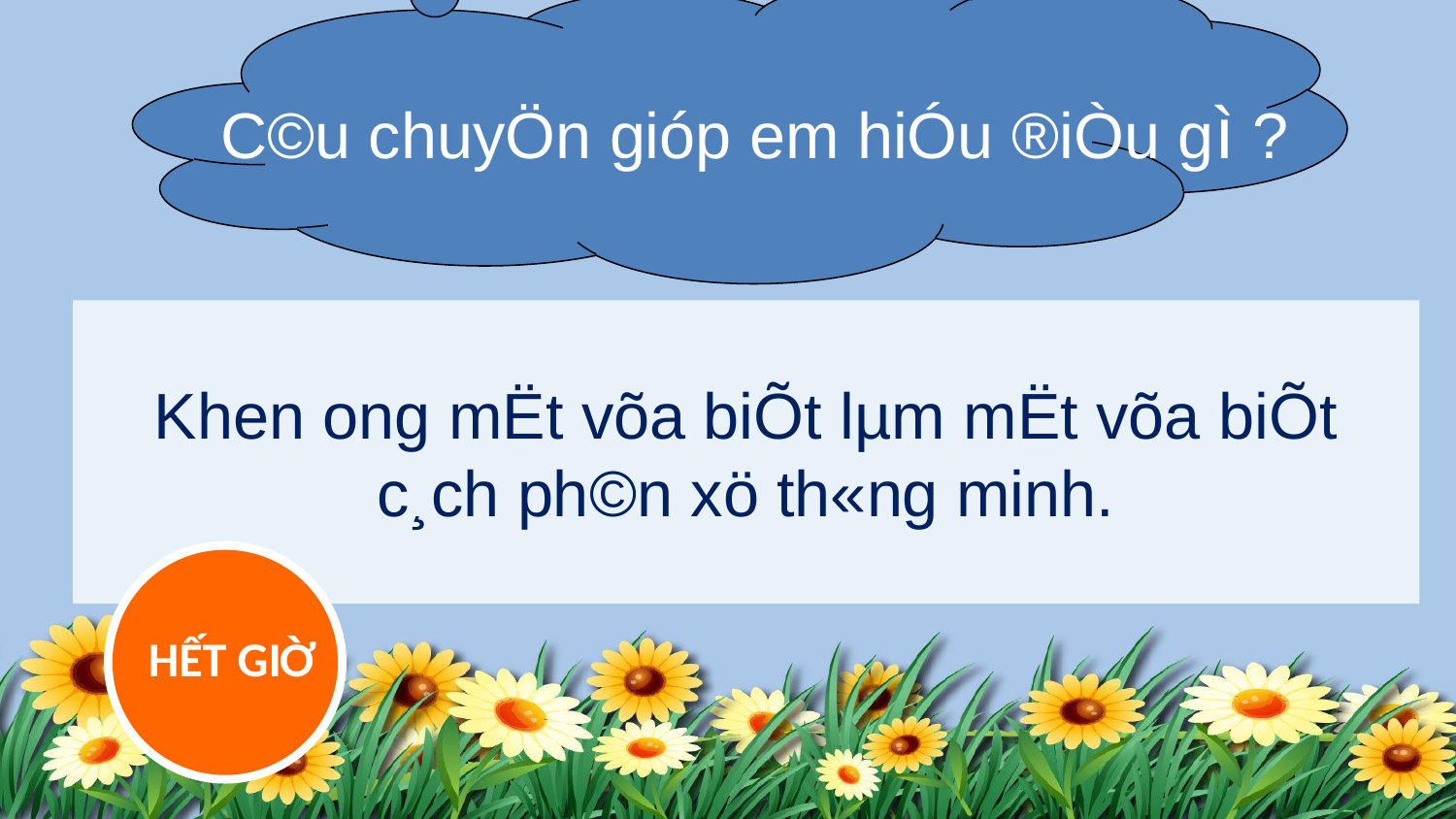

C©u chuyÖn gióp em hiÓu ®iÒu gì ?
Khen ong mËt võa biÕt lµm mËt võa biÕt c¸ch ph©n xö th«ng minh.

HẾT GIỜ